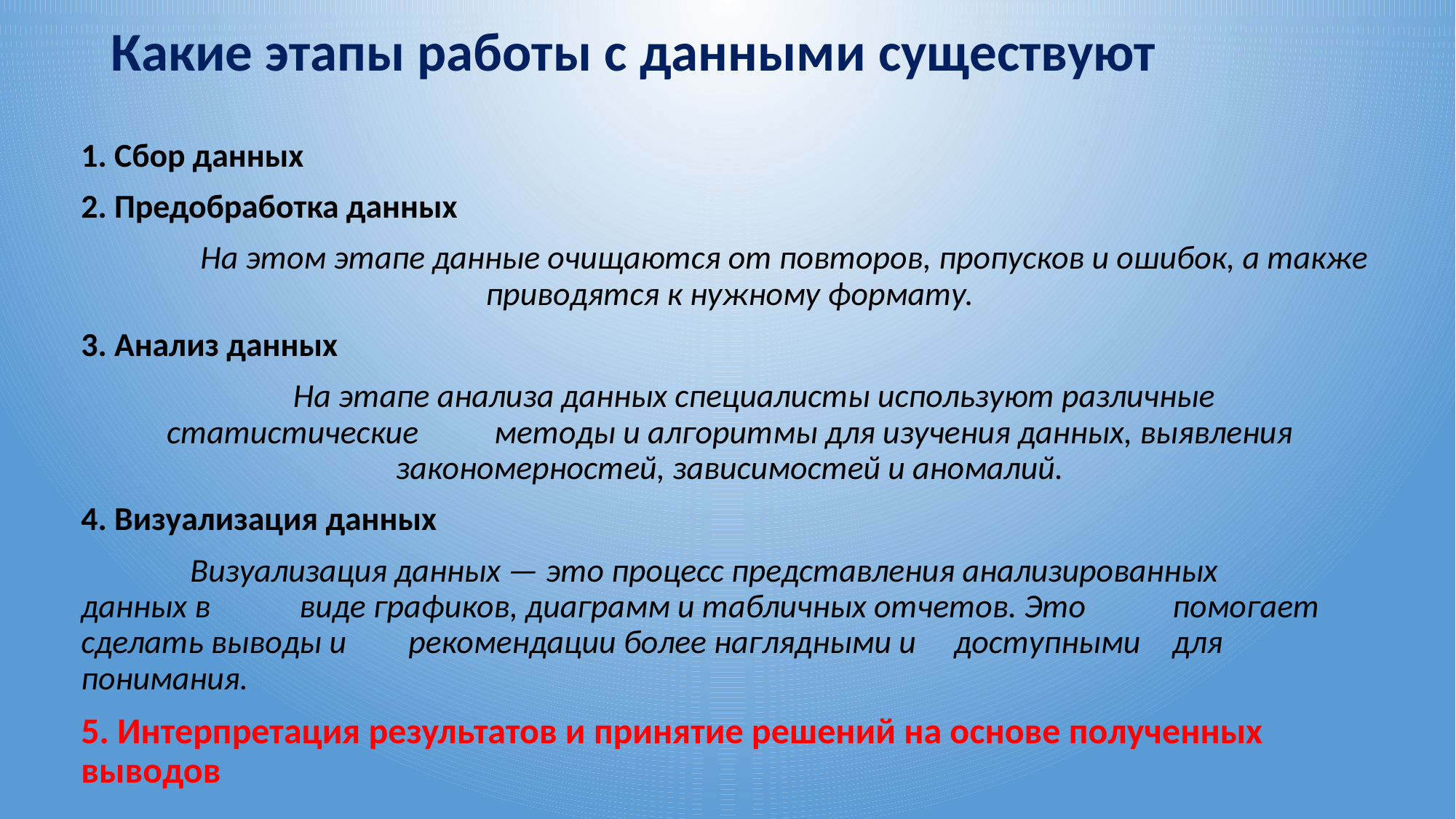

# Какие этапы работы с данными существуют
1. Сбор данных
2. Предобработка данных
	На этом этапе данные очищаются от повторов, пропусков и ошибок, а также приводятся к нужному формату.
3. Анализ данных
 	На этапе анализа данных специалисты используют различные 	статистические 	методы и алгоритмы для изучения данных, выявления закономерностей, зависимостей и аномалий.
4. Визуализация данных
	Визуализация данных — это процесс представления анализированных 	данных в 	виде графиков, диаграмм и табличных отчетов. Это 	помогает сделать выводы и 	рекомендации более наглядными и 	доступными 	для понимания.
5. Интерпретация результатов и принятие решений на основе полученных выводов